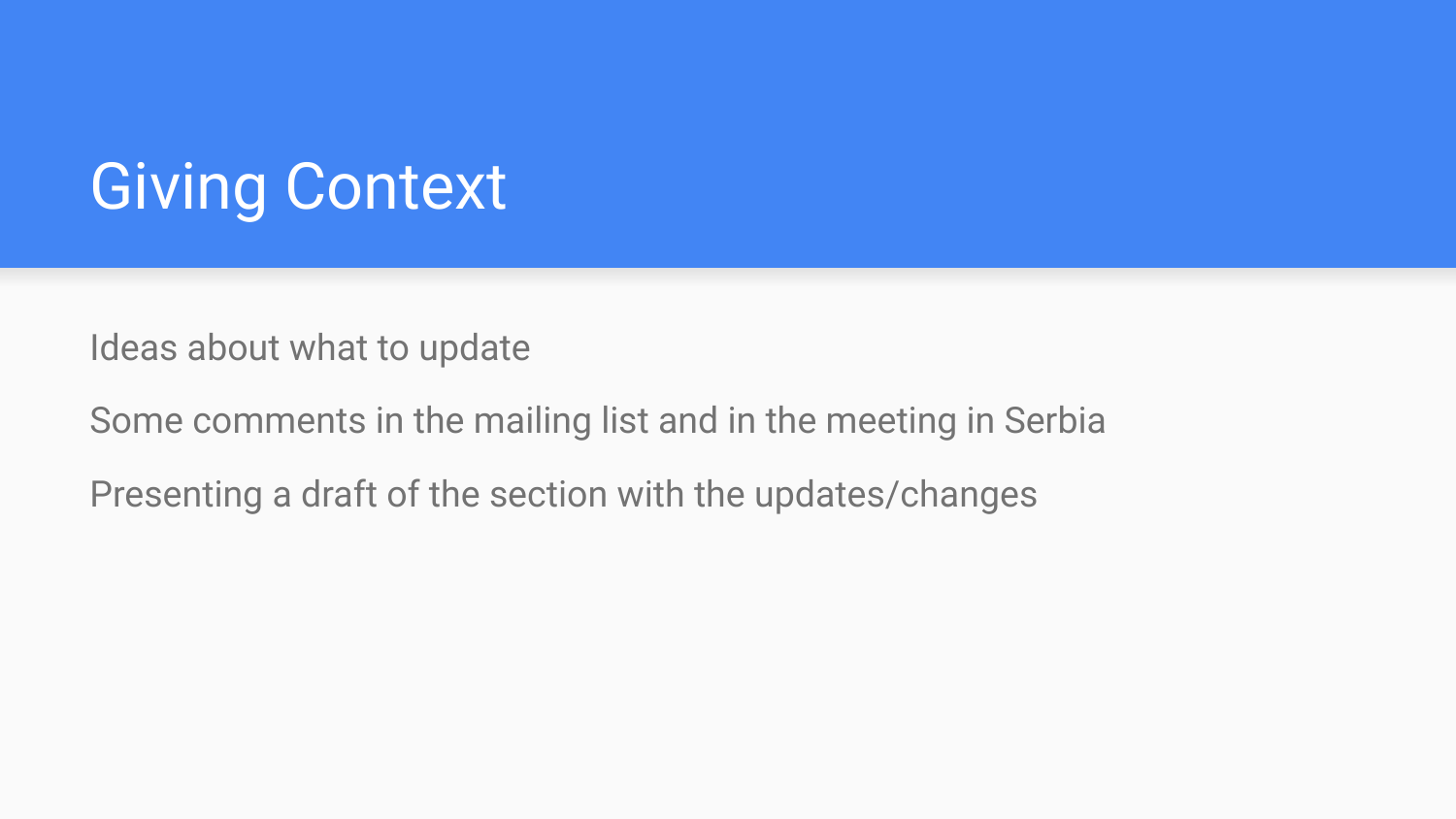

# Giving Context
Ideas about what to update
Some comments in the mailing list and in the meeting in Serbia
Presenting a draft of the section with the updates/changes